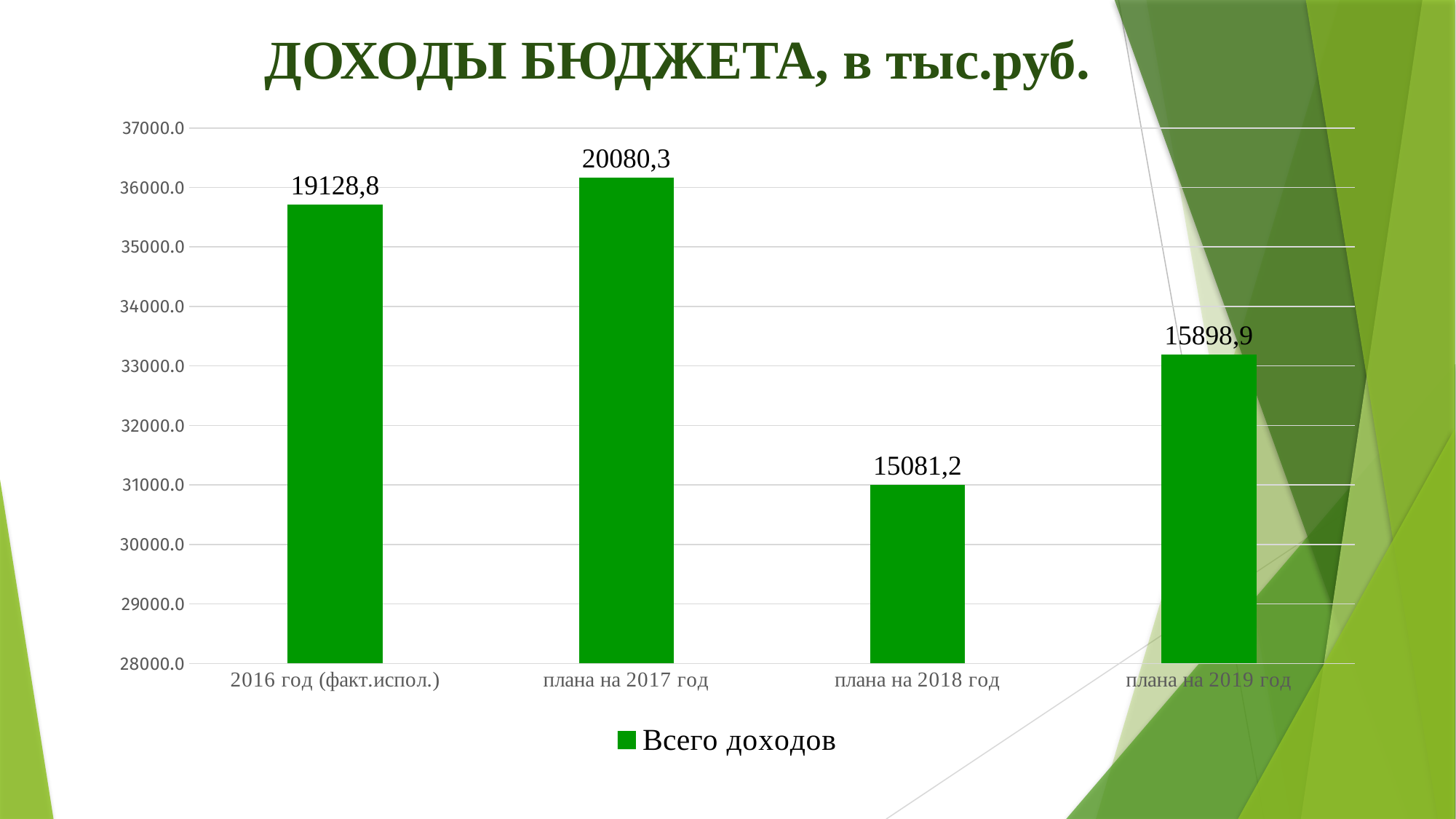

# ДОХОДЫ БЮДЖЕТА, в тыс.руб.

### Chart

| Category | Всего доходов |
|---|---|
| 2016 год (факт.испол.) | 35712.8 |
| плана на 2017 год | 36158.9 |
| плана на 2018 год | 31003.3 |
| плана на 2019 год | 33186.3 |